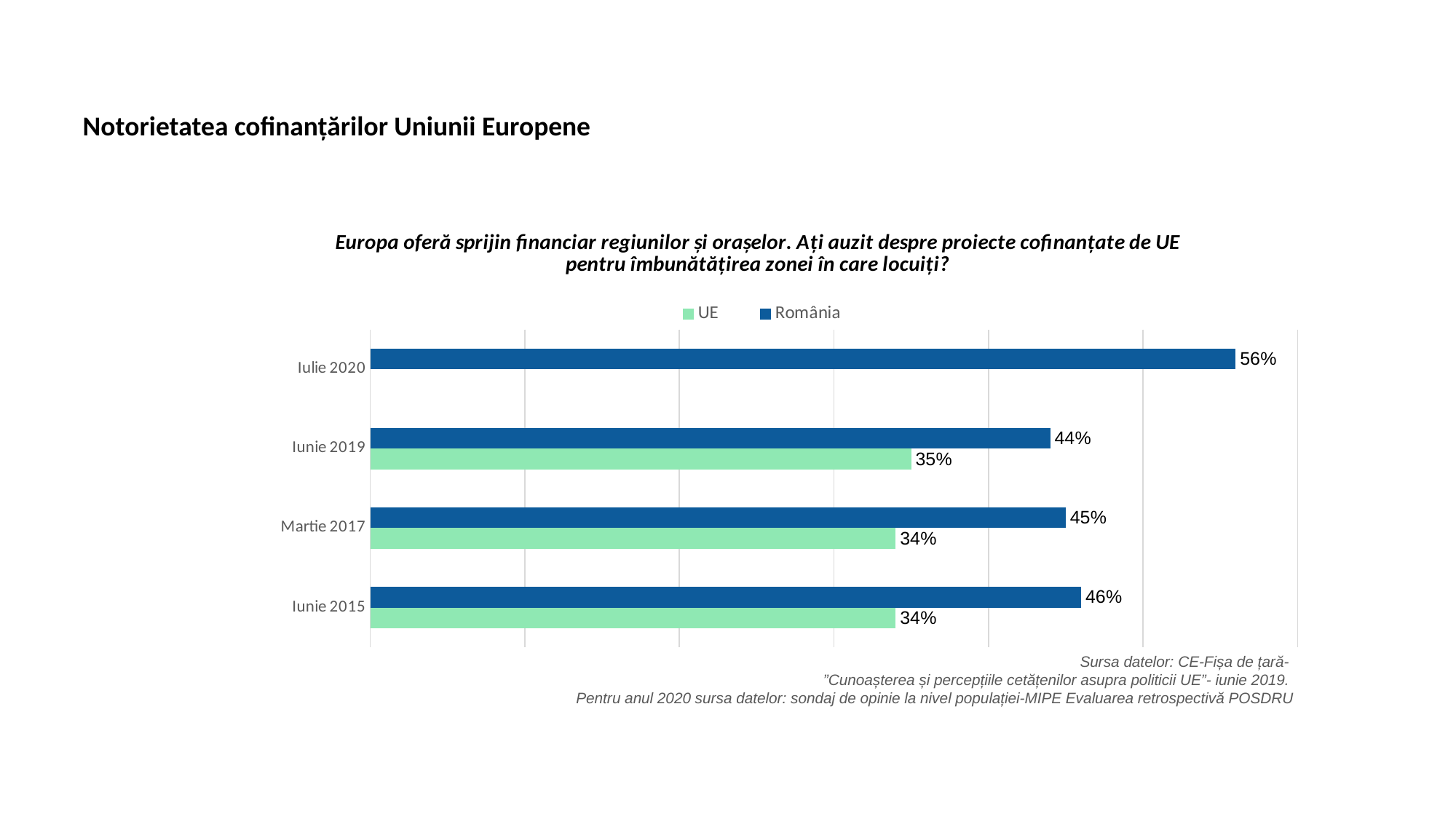

Notorietatea cofinanțărilor Uniunii Europene

### Chart: Europa oferă sprijin financiar regiunilor și orașelor. Ați auzit despre proiecte cofinanțate de UE pentru îmbunătățirea zonei în care locuiți?

| Category | România | UE |
|---|---|---|
| Iulie 2020 | 0.56 | None |
| Iunie 2019 | 0.44 | 0.35 |
| Martie 2017 | 0.45 | 0.34 |
| Iunie 2015 | 0.46 | 0.34 |
Sursa datelor: CE-Fișa de țară-
”Cunoașterea și percepțiile cetățenilor asupra politicii UE”- iunie 2019.
Pentru anul 2020 sursa datelor: sondaj de opinie la nivel populației-MIPE Evaluarea retrospectivă POSDRU